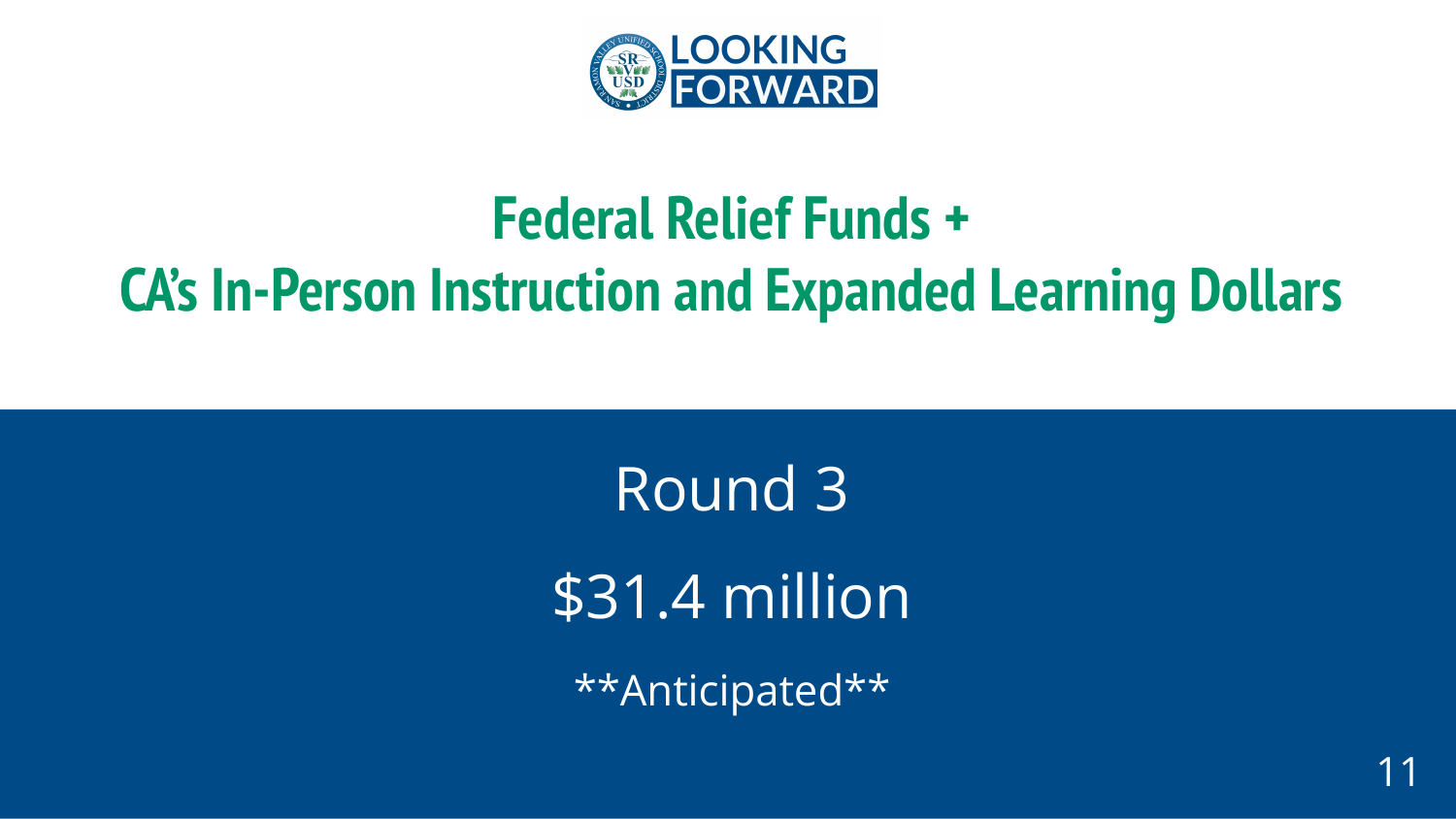

# Federal Relief Funds +
CA’s In-Person Instruction and Expanded Learning Dollars
Round 3
$31.4 million
**Anticipated**
11